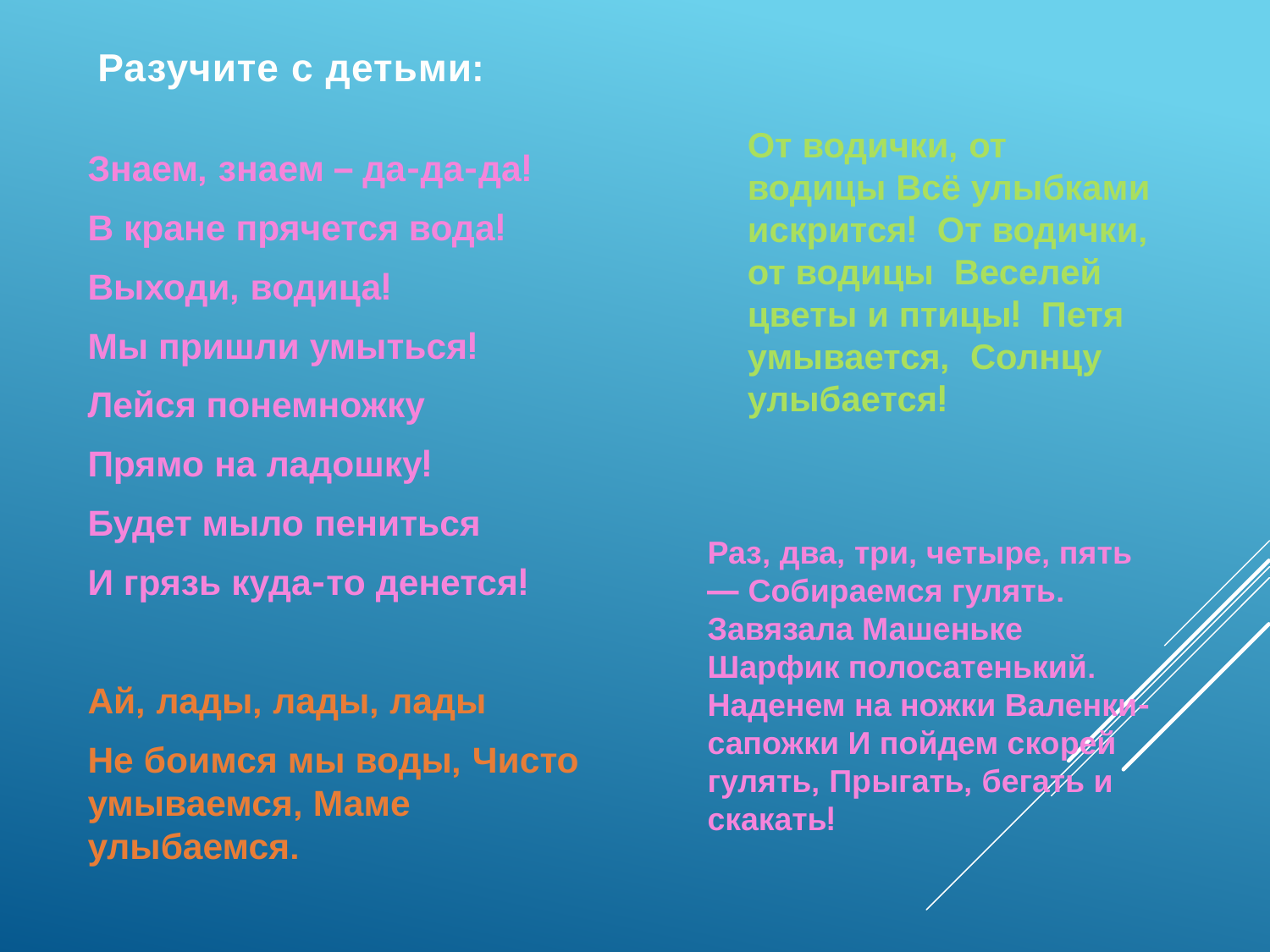

# Разучите с детьми:
От водички, от водицы Всё улыбками искрится!  От водички, от водицы  Веселей цветы и птицы!  Петя умывается,  Солнцу улыбается!
Знаем, знаем – да-да-да!
В кране прячется вода!
Выходи, водица!
Мы пришли умыться!
Лейся понемножку
Прямо на ладошку!
Будет мыло пениться
И грязь куда-то денется!

Ай, лады, лады, лады
Не боимся мы воды, Чисто умываемся, Маме улыбаемся.
Раз, два, три, четыре, пять — Собираемся гулять. Завязала Машеньке Шарфик полосатенький. Наденем на ножки Валенки-сапожки И пойдем скорей гулять, Прыгать, бегать и скакать!